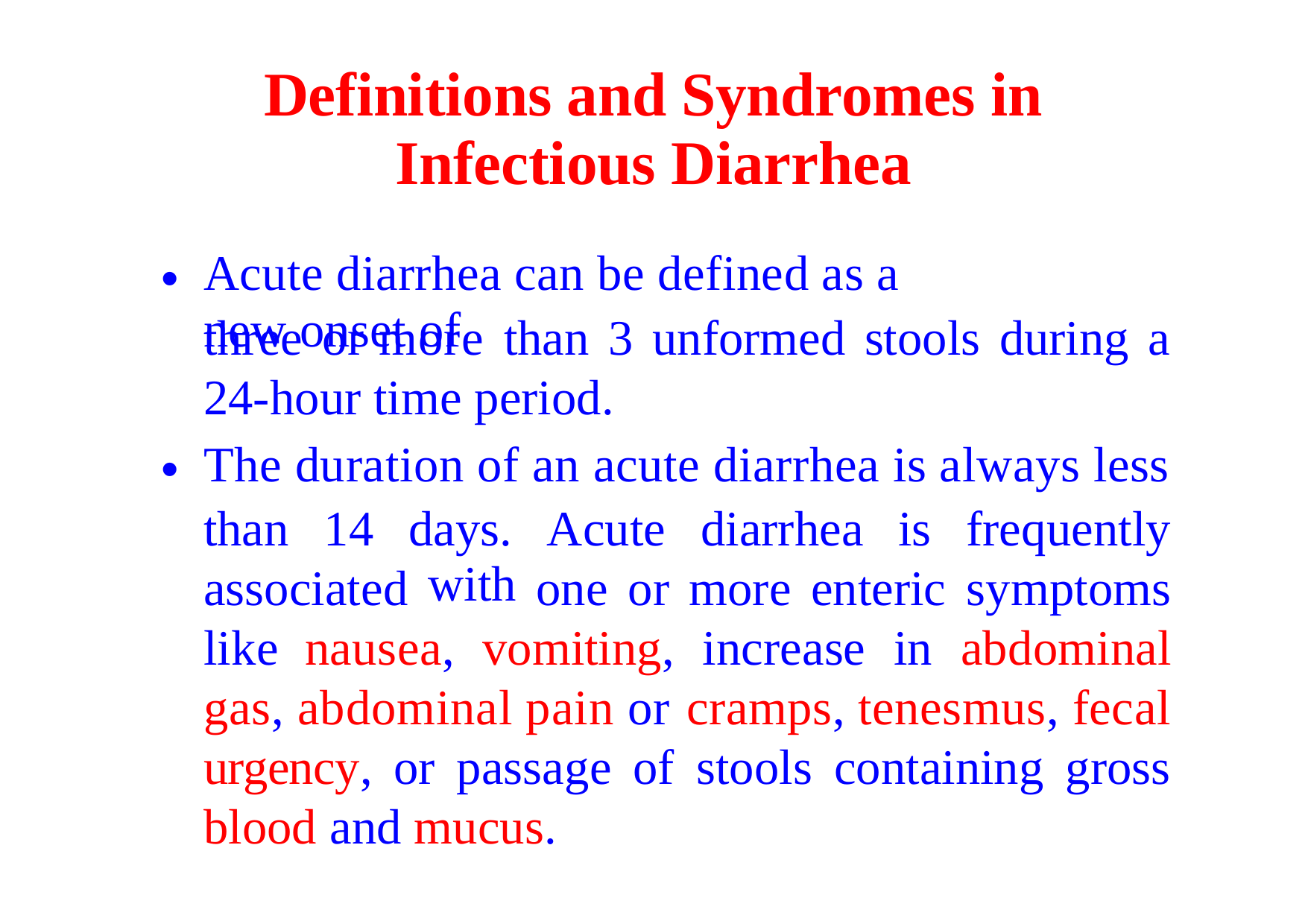

Definitions and Syndromes in
Infectious Diarrhea
Acute diarrhea can be defined as a new onset of
•
three
or more
than
3
unformed
stools
during
a
24-hour time period.
The duration of an acute diarrhea is always less
•
than
14
days.
with
Acute
diarrhea
is
frequently
symptoms abdominal
associated
one
or
more
enteric
like  nausea,
vomiting,
increase
in
gas, abdominal pain or
cramps, tenesmus, fecal
urgency,
or
passage
of
stools
containing
gross
blood and mucus.